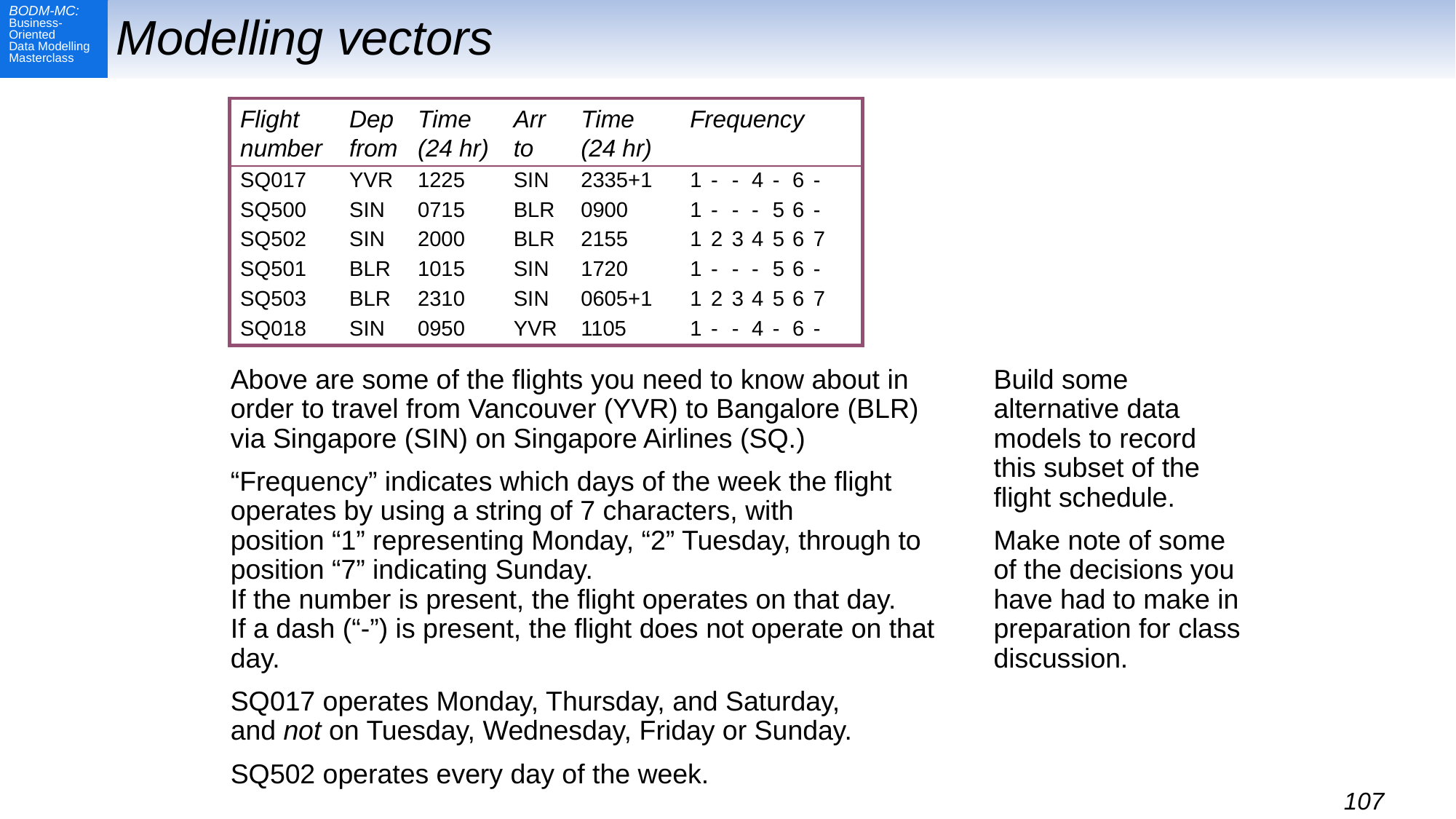

# Modelling vectors
Flight	Dep	Time	Arr	Time	Frequency
number	from	(24 hr)	to	(24 hr)
SQ017	YVR	1225	SIN	2335+1	1	-	-	4	-	6	-
SQ500	SIN	0715	BLR	0900	1	-	-	-	5	6	-
SQ502	SIN	2000	BLR	2155	1	2	3	4	5	6	7
SQ501	BLR	1015	SIN	1720	1	-	-	-	5	6	-
SQ503	BLR	2310	SIN	0605+1	1	2	3	4	5	6	7
SQ018	SIN	0950	YVR	1105	1	-	-	4	-	6	-

Build some alternative data models to record this subset of the flight schedule.
Make note of some of the decisions you have had to make in preparation for class discussion.
Above are some of the flights you need to know about in order to travel from Vancouver (YVR) to Bangalore (BLR) via Singapore (SIN) on Singapore Airlines (SQ.)
“Frequency” indicates which days of the week the flight operates by using a string of 7 characters, with
position “1” representing Monday, “2” Tuesday, through to
position “7” indicating Sunday.
If the number is present, the flight operates on that day.
If a dash (“-”) is present, the flight does not operate on that day.
SQ017 operates Monday, Thursday, and Saturday,
and not on Tuesday, Wednesday, Friday or Sunday.
SQ502 operates every day of the week.